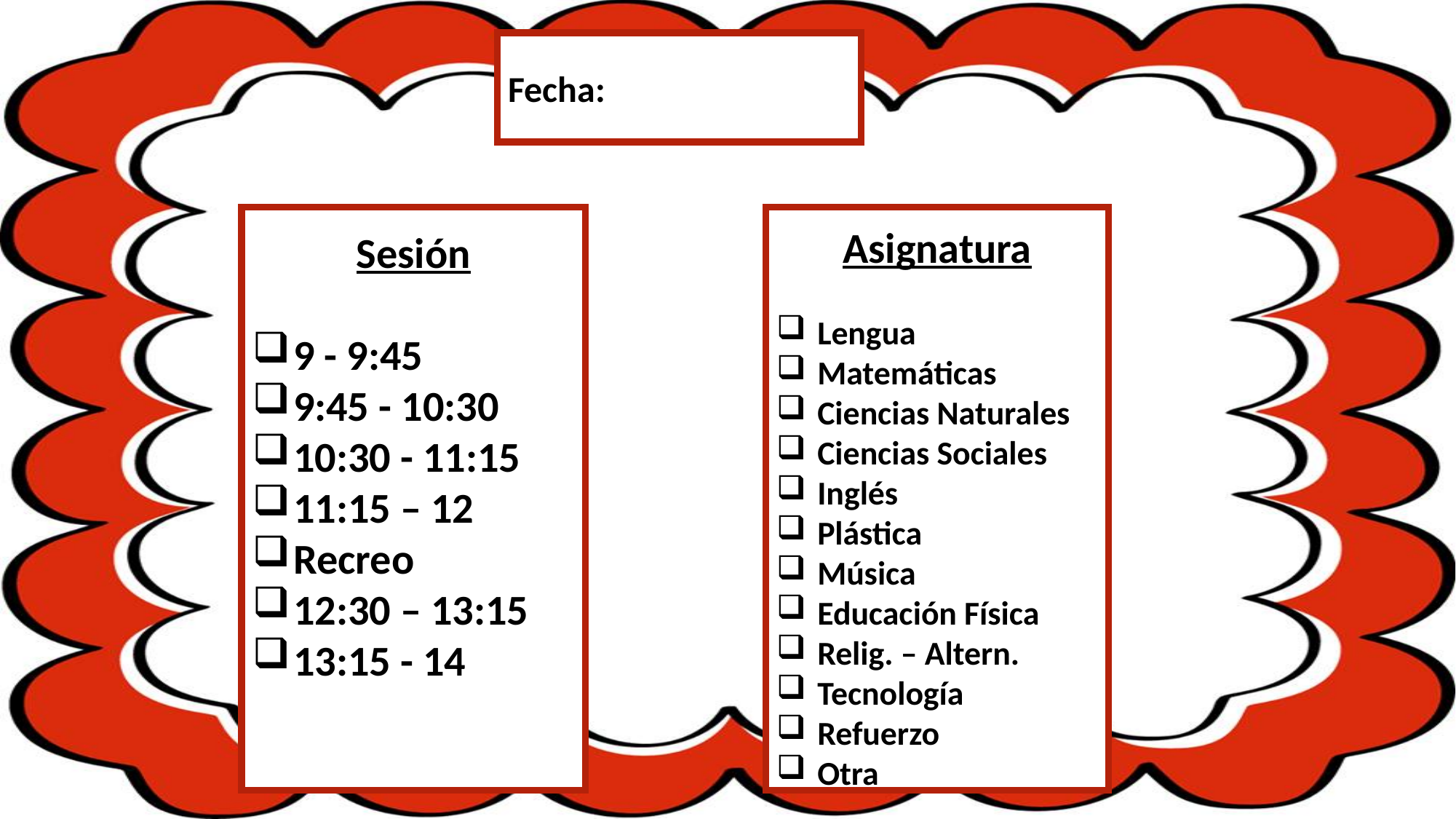

Fecha::
Sesión

9 - 9:45
9:45 - 10:30
10:30 - 11:15
11:15 – 12
Recreo
12:30 – 13:15
13:15 - 14

:

Asignatura

Lengua
Matemáticas
Ciencias Naturales
Ciencias Sociales
Inglés
Plástica
Música
Educación Física
Relig. – Altern.
Tecnología
Refuerzo
Otra

: